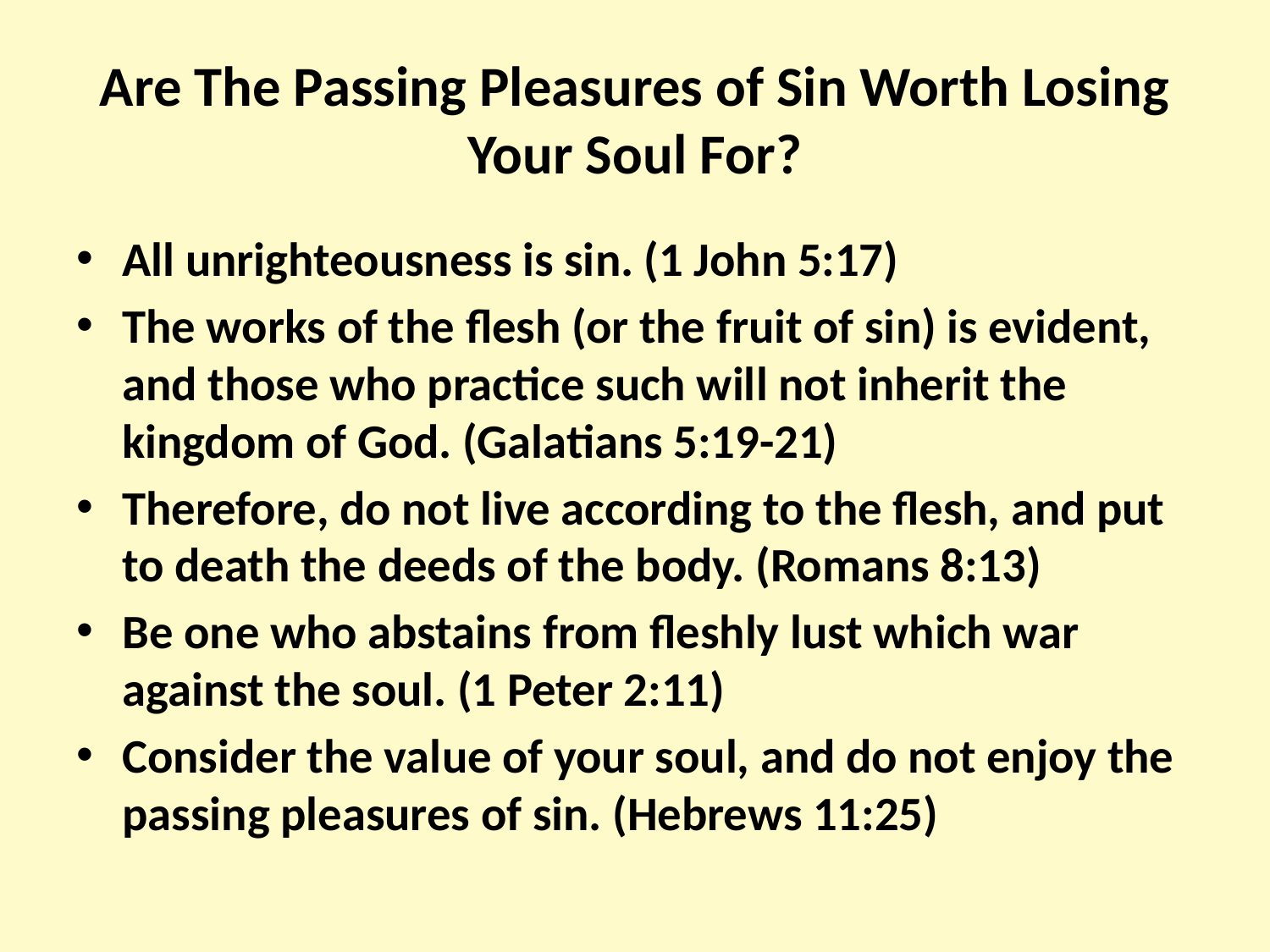

# Are The Passing Pleasures of Sin Worth Losing Your Soul For?
All unrighteousness is sin. (1 John 5:17)
The works of the flesh (or the fruit of sin) is evident, and those who practice such will not inherit the kingdom of God. (Galatians 5:19-21)
Therefore, do not live according to the flesh, and put to death the deeds of the body. (Romans 8:13)
Be one who abstains from fleshly lust which war against the soul. (1 Peter 2:11)
Consider the value of your soul, and do not enjoy the passing pleasures of sin. (Hebrews 11:25)